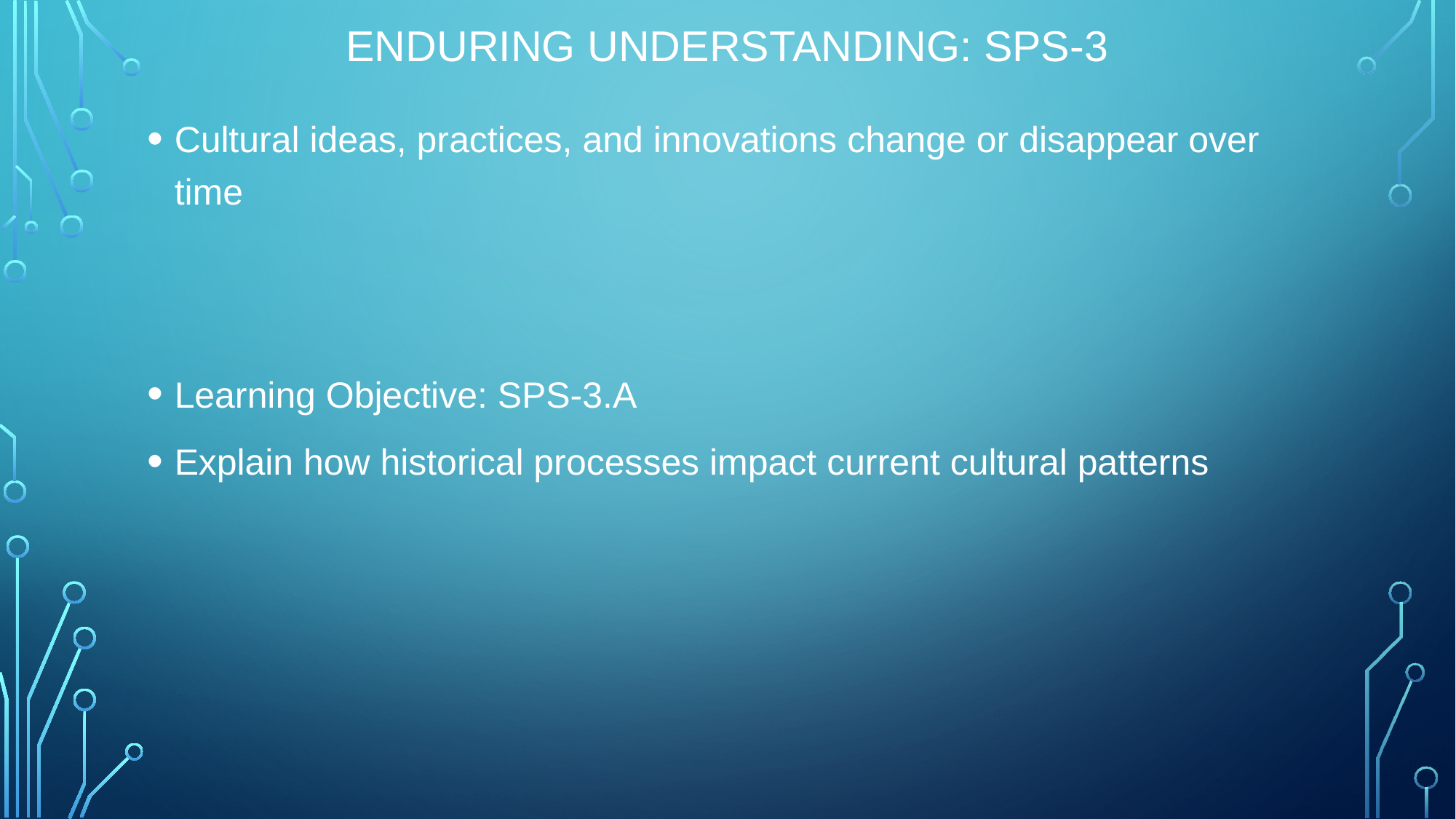

# Enduring Understanding: SPS-3
Cultural ideas, practices, and innovations change or disappear over time

Learning Objective: SPS-3.A
Explain how historical processes impact current cultural patterns